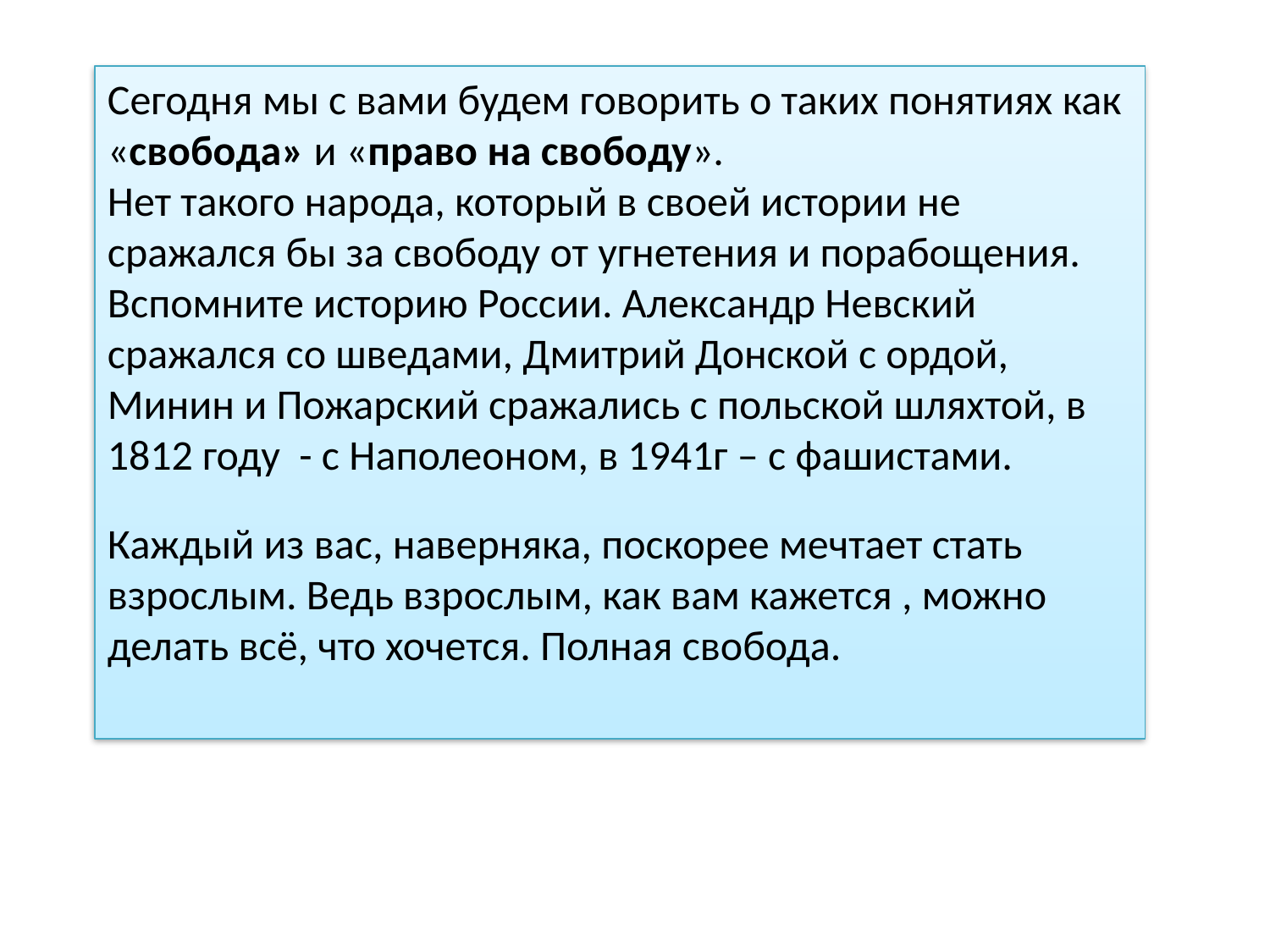

Сегодня мы с вами будем говорить о таких понятиях как «свобода» и «право на свободу».
Нет такого народа, который в своей истории не сражался бы за свободу от угнетения и порабощения. Вспомните историю России. Александр Невский сражался со шведами, Дмитрий Донской с ордой, Минин и Пожарский сражались с польской шляхтой, в 1812 году  - с Наполеоном, в 1941г – с фашистами.

Каждый из вас, наверняка, поскорее мечтает стать взрослым. Ведь взрослым, как вам кажется , можно делать всё, что хочется. Полная свобода.